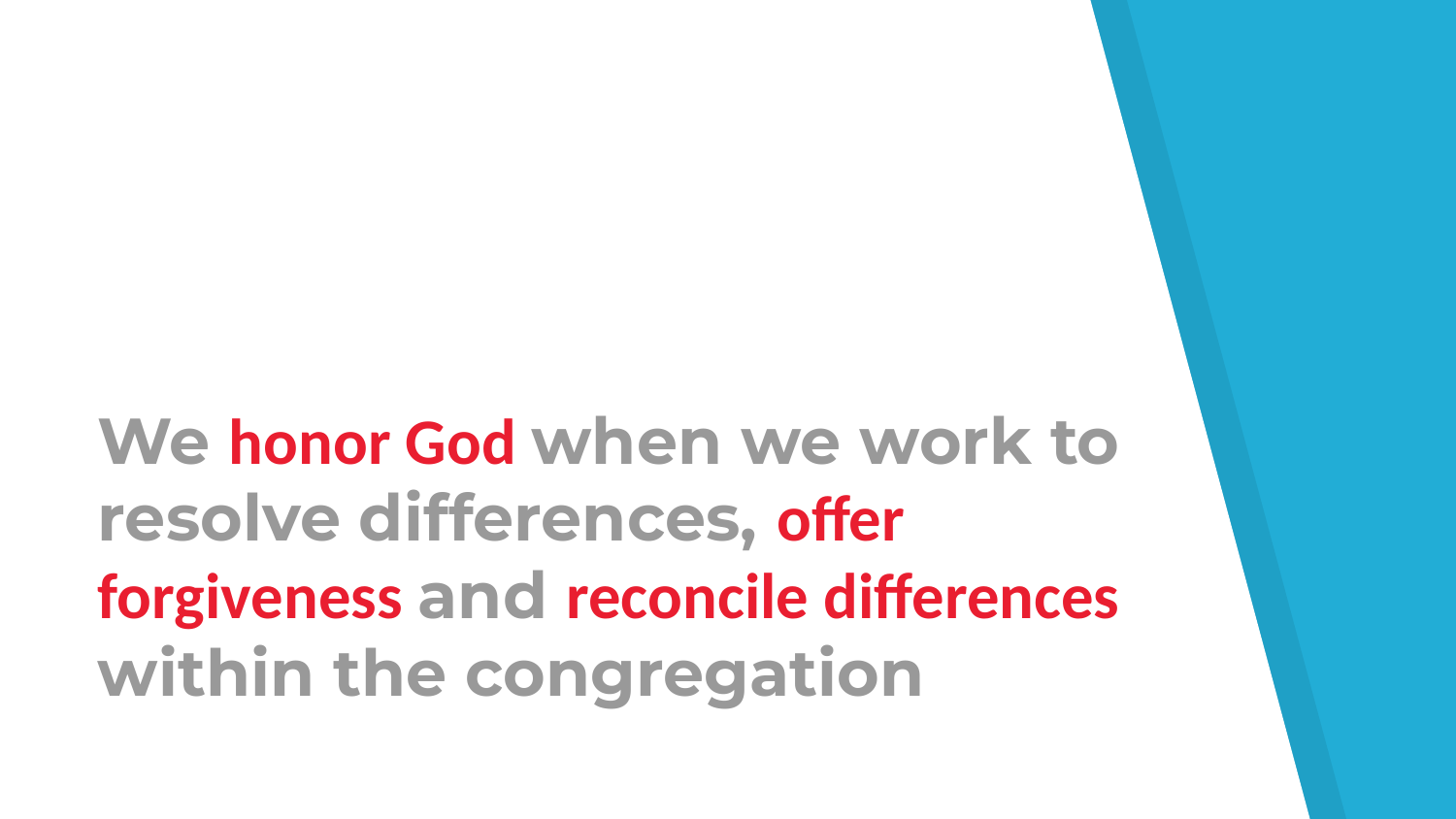

We honor God when we work to resolve differences, offer forgiveness and reconcile differences within the congregation